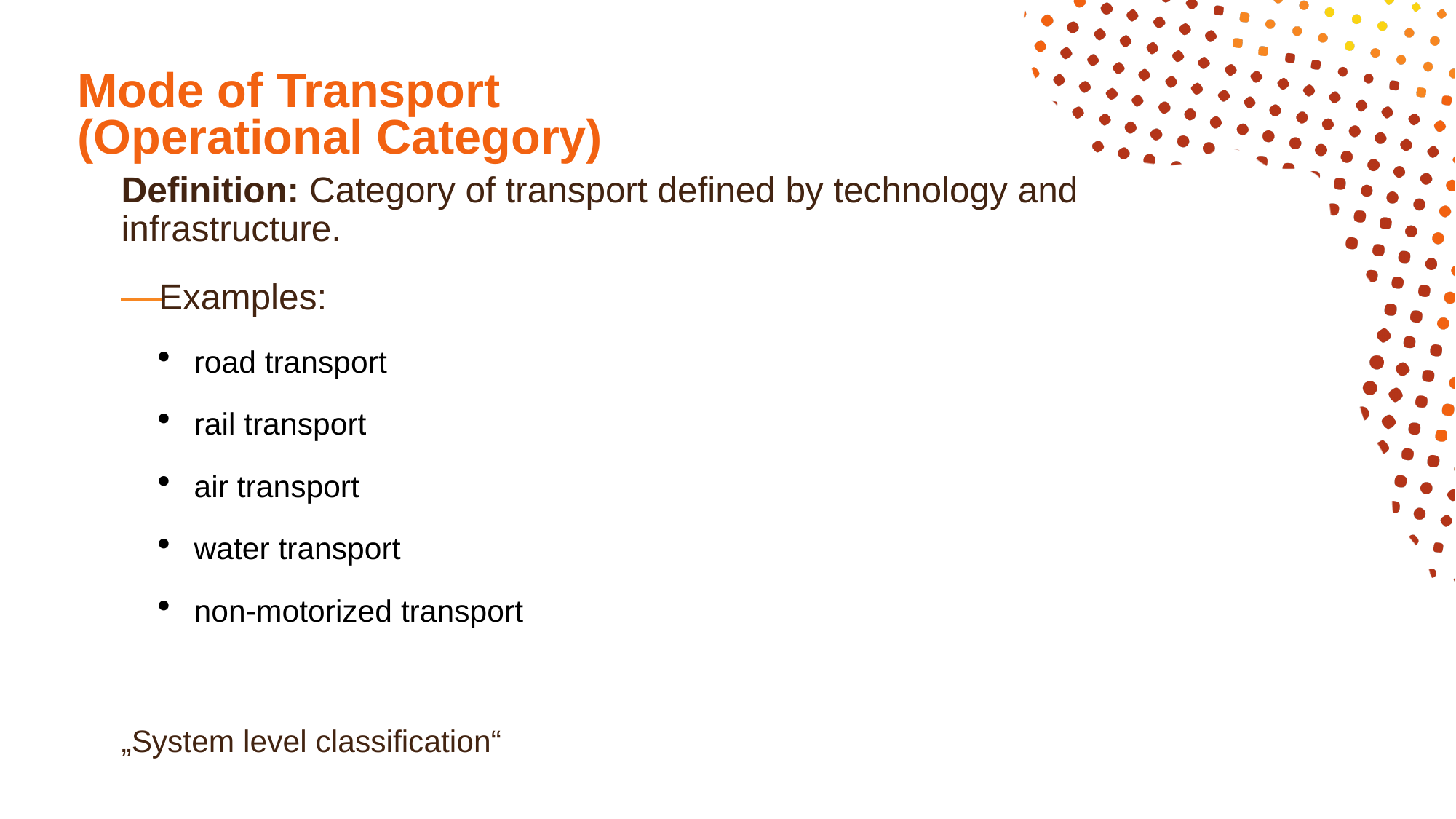

# Mode of Transport (Operational Category)
Definition: Category of transport defined by technology and infrastructure.
Examples:
road transport
rail transport
air transport
water transport
non-motorized transport

„System level classification“